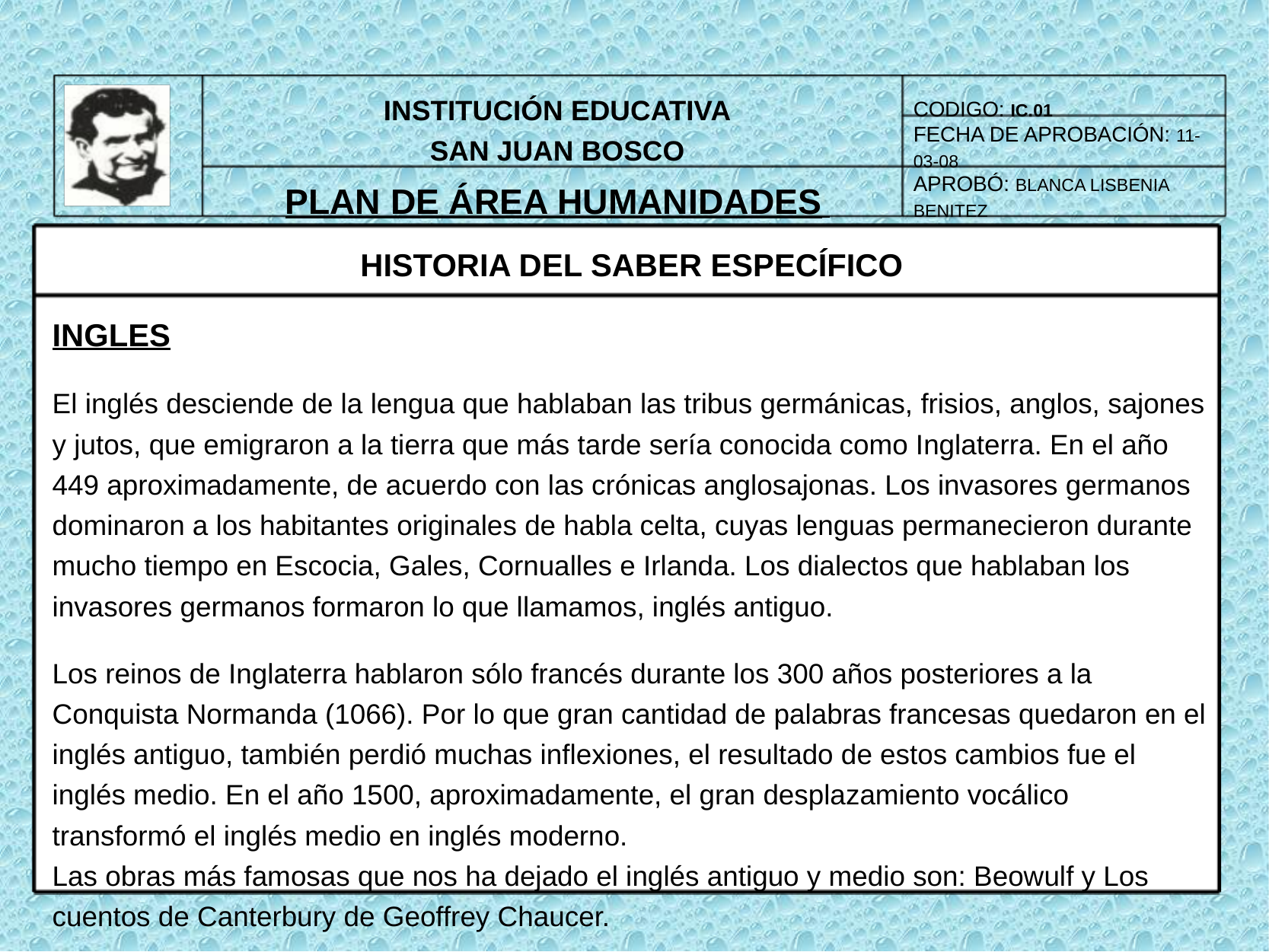

INSTITUCIÓN EDUCATIVA
SAN JUAN BOSCO
CODIGO: IC.01
FECHA DE APROBACIÓN: 11-03-08
PLAN DE ÁREA HUMANIDADES
APROBÓ: BLANCA LISBENIA BENITEZ

HISTORIA DEL SABER ESPECÍFICO

INGLES

El inglés desciende de la lengua que hablaban las tribus germánicas, frisios, anglos, sajones y jutos, que emigraron a la tierra que más tarde sería conocida como Inglaterra. En el año 449 aproximadamente, de acuerdo con las crónicas anglosajonas. Los invasores germanos dominaron a los habitantes originales de habla celta, cuyas lenguas permanecieron durante mucho tiempo en Escocia, Gales, Cornualles e Irlanda. Los dialectos que hablaban los invasores germanos formaron lo que llamamos, inglés antiguo.

Los reinos de Inglaterra hablaron sólo francés durante los 300 años posteriores a la Conquista Normanda (1066). Por lo que gran cantidad de palabras francesas quedaron en el inglés antiguo, también perdió muchas inflexiones, el resultado de estos cambios fue el inglés medio. En el año 1500, aproximadamente, el gran desplazamiento vocálico transformó el inglés medio en inglés moderno.
Las obras más famosas que nos ha dejado el inglés antiguo y medio son: Beowulf y Los cuentos de Canterbury de Geoffrey Chaucer.